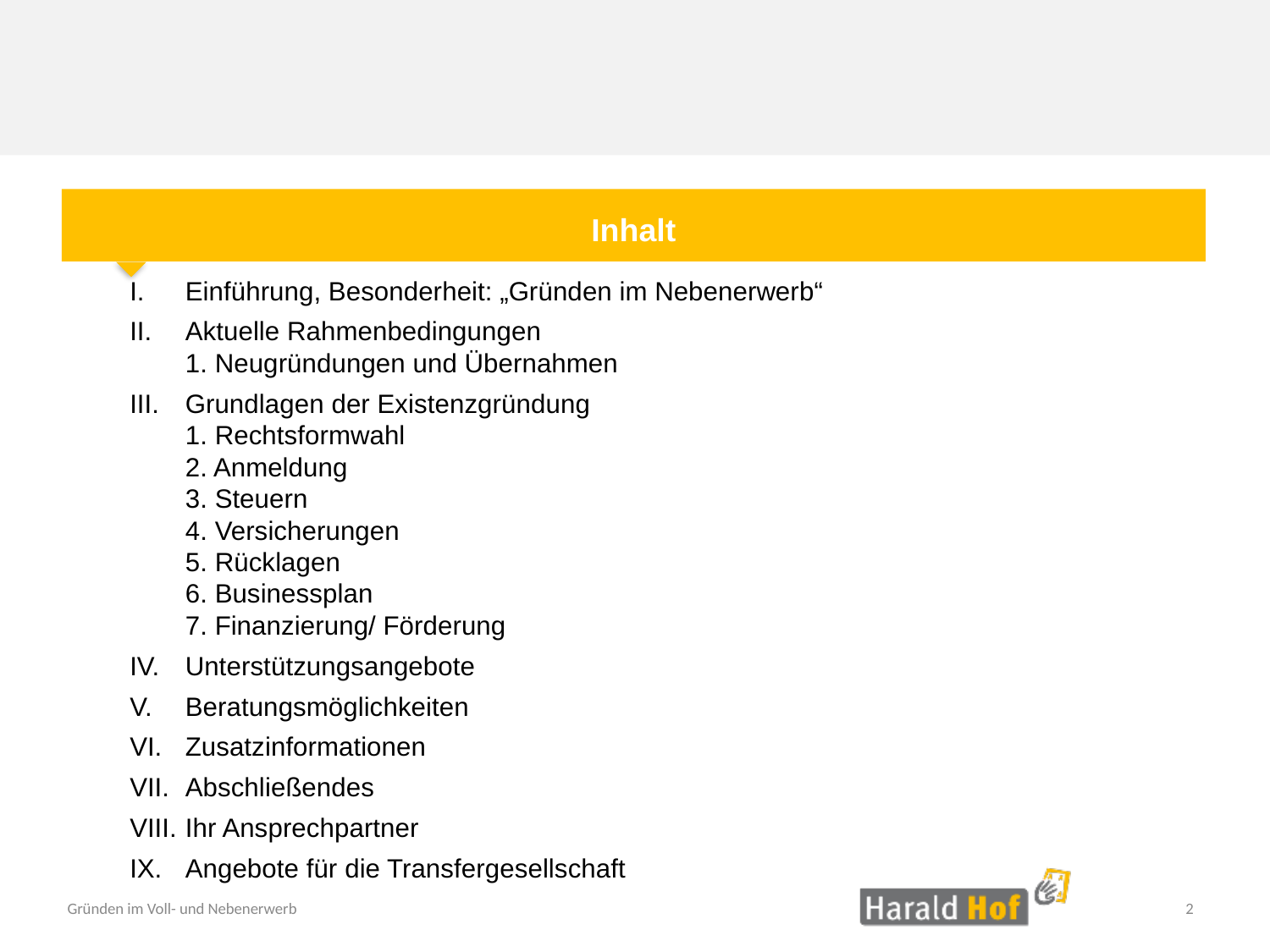

Inhalt
Einführung, Besonderheit: „Gründen im Nebenerwerb“
Aktuelle Rahmenbedingungen
1. Neugründungen und Übernahmen
Grundlagen der Existenzgründung
1. Rechtsformwahl
2. Anmeldung
3. Steuern
4. Versicherungen
5. Rücklagen
6. Businessplan
7. Finanzierung/ Förderung
Unterstützungsangebote
Beratungsmöglichkeiten
Zusatzinformationen
Abschließendes
Ihr Ansprechpartner
Angebote für die Transfergesellschaft
2
Gründen im Voll- und Nebenerwerb